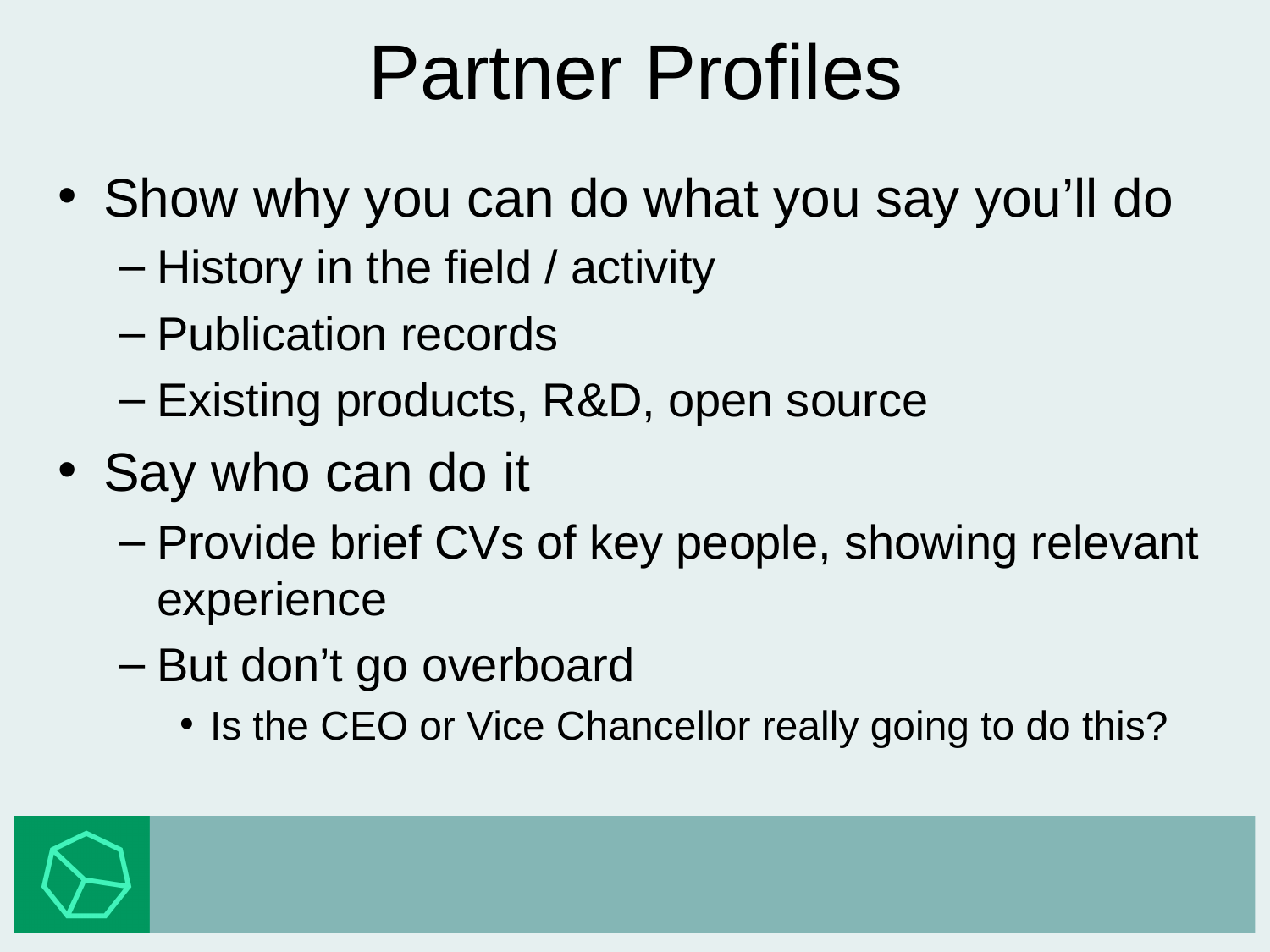

# Partner Profiles
Show why you can do what you say you’ll do
History in the field / activity
Publication records
Existing products, R&D, open source
Say who can do it
Provide brief CVs of key people, showing relevant experience
But don’t go overboard
Is the CEO or Vice Chancellor really going to do this?